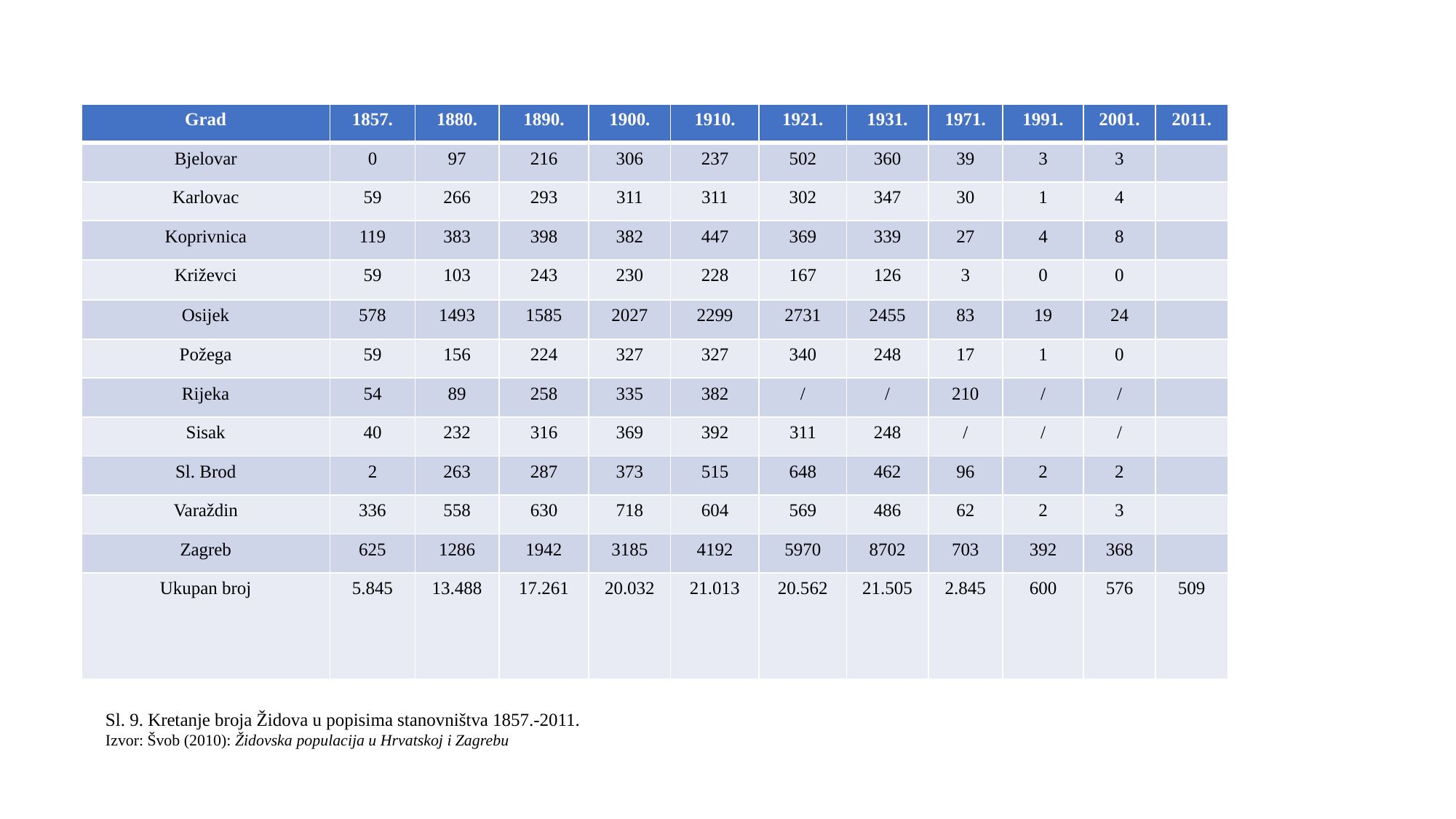

| Grad | 1857. | 1880. | 1890. | 1900. | 1910. | 1921. | 1931. | 1971. | 1991. | 2001. | 2011. |
| --- | --- | --- | --- | --- | --- | --- | --- | --- | --- | --- | --- |
| Bjelovar | 0 | 97 | 216 | 306 | 237 | 502 | 360 | 39 | 3 | 3 |  |
| Karlovac | 59 | 266 | 293 | 311 | 311 | 302 | 347 | 30 | 1 | 4 |  |
| Koprivnica | 119 | 383 | 398 | 382 | 447 | 369 | 339 | 27 | 4 | 8 |  |
| Križevci | 59 | 103 | 243 | 230 | 228 | 167 | 126 | 3 | 0 | 0 |  |
| Osijek | 578 | 1493 | 1585 | 2027 | 2299 | 2731 | 2455 | 83 | 19 | 24 |  |
| Požega | 59 | 156 | 224 | 327 | 327 | 340 | 248 | 17 | 1 | 0 |  |
| Rijeka | 54 | 89 | 258 | 335 | 382 | / | / | 210 | / | / |  |
| Sisak | 40 | 232 | 316 | 369 | 392 | 311 | 248 | / | / | / |  |
| Sl. Brod | 2 | 263 | 287 | 373 | 515 | 648 | 462 | 96 | 2 | 2 |  |
| Varaždin | 336 | 558 | 630 | 718 | 604 | 569 | 486 | 62 | 2 | 3 |  |
| Zagreb | 625 | 1286 | 1942 | 3185 | 4192 | 5970 | 8702 | 703 | 392 | 368 |  |
| Ukupan broj | 5.845 | 13.488 | 17.261 | 20.032 | 21.013 | 20.562 | 21.505 | 2.845 | 600 | 576 | 509 |
Sl. 9. Kretanje broja Židova u popisima stanovništva 1857.-2011.
Izvor: Švob (2010): Židovska populacija u Hrvatskoj i Zagrebu